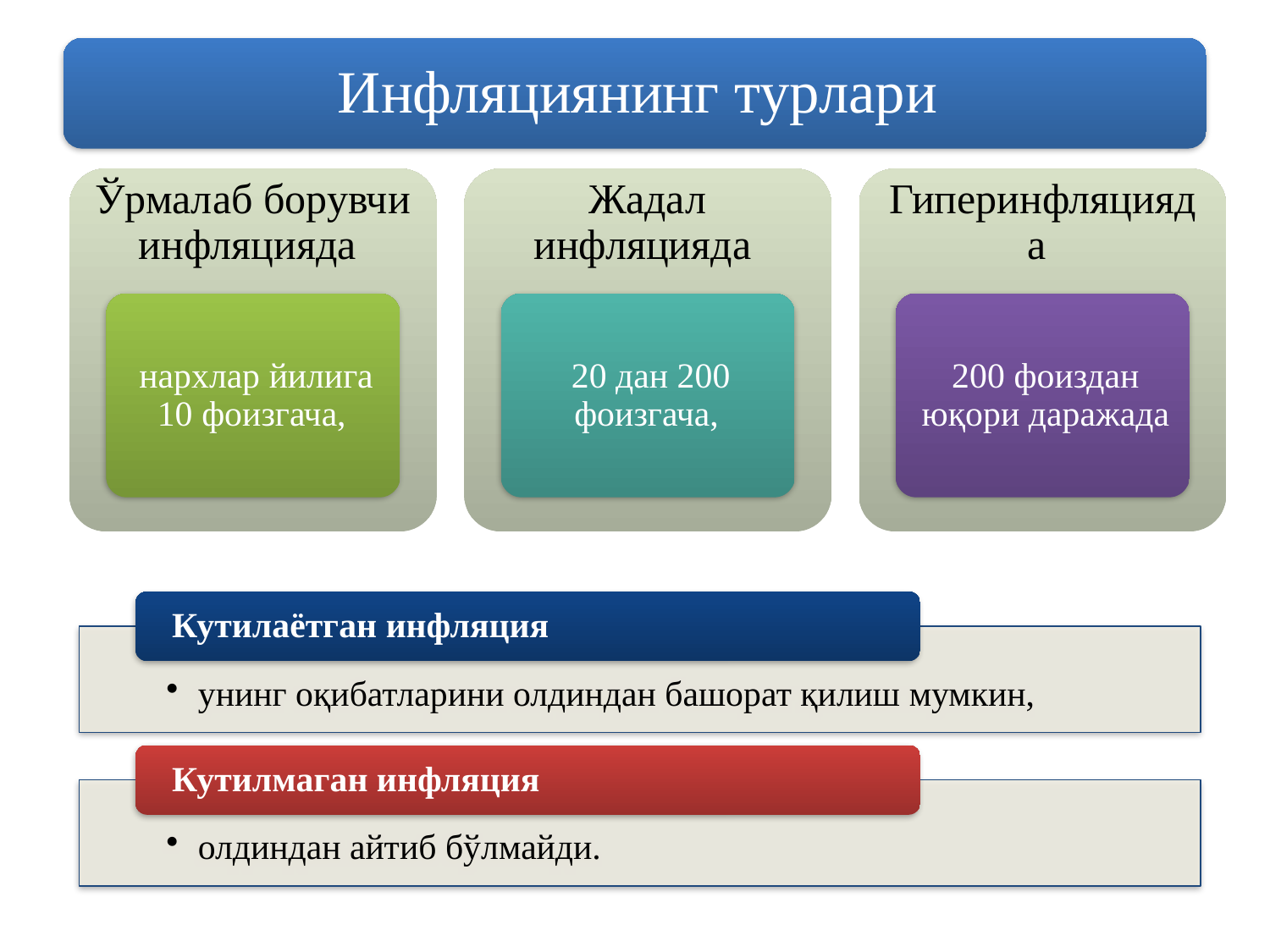

Инфляциянинг турлари
Ўрмалаб борувчи инфляцияда
нархлар йилига 10 фоизгача,
Жадал инфляцияда
20 дан 200 фоизгача,
Гиперинфляцияда
200 фоиздан юқори даражада
унинг оқибатларини олдиндан башорат қилиш мумкин,
Кутилаётган инфляция
олдиндан айтиб бўлмайди.
Кутилмаган инфляция